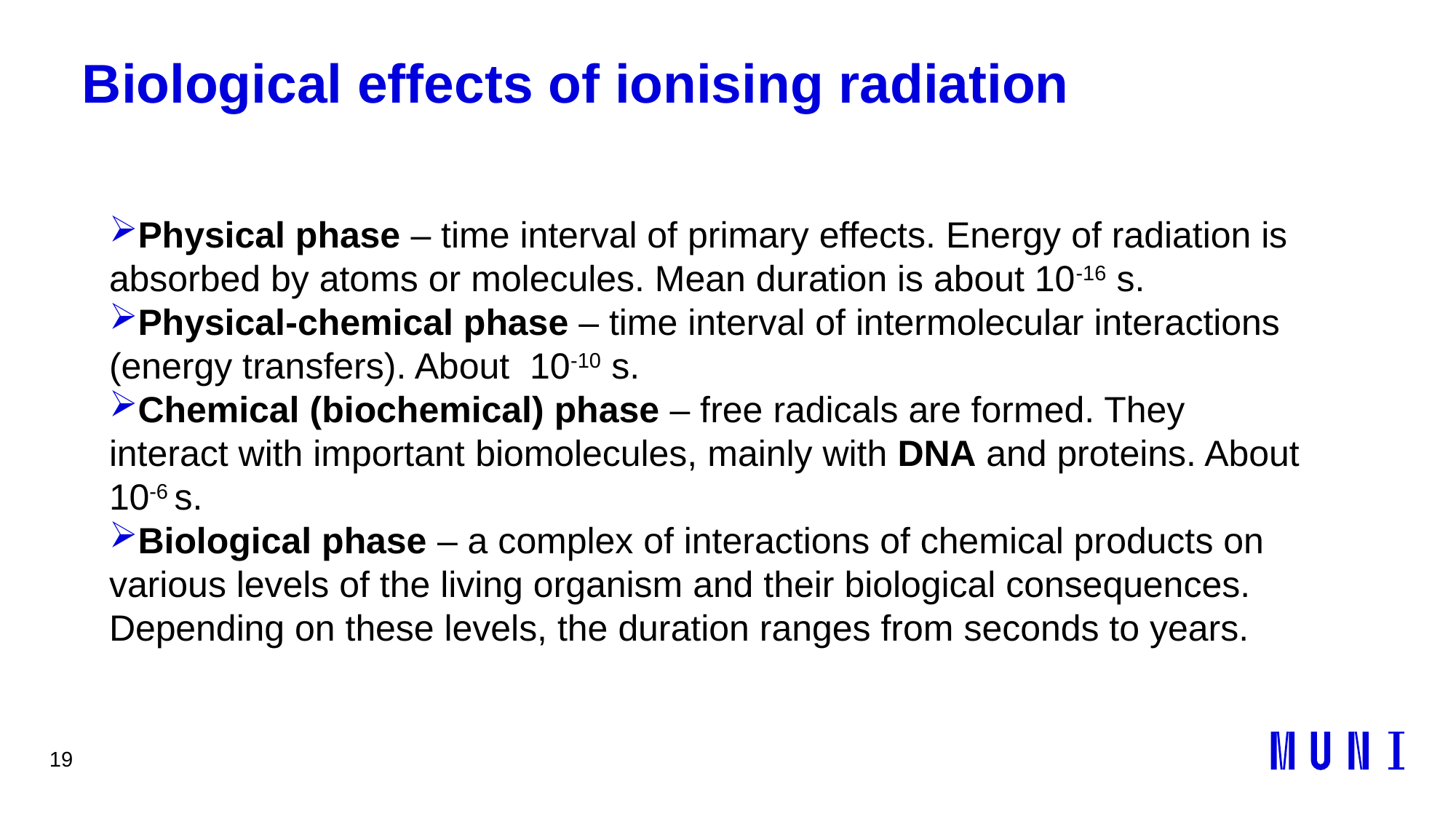

19
# Biological effects of ionising radiation
Physical phase – time interval of primary effects. Energy of radiation is absorbed by atoms or molecules. Mean duration is about 10-16 s.
Physical-chemical phase – time interval of intermolecular interactions (energy transfers). About  10-10 s.
Chemical (biochemical) phase – free radicals are formed. They interact with important biomolecules, mainly with DNA and proteins. About 10-6 s.
Biological phase – a complex of interactions of chemical products on various levels of the living organism and their biological consequences. Depending on these levels, the duration ranges from seconds to years.